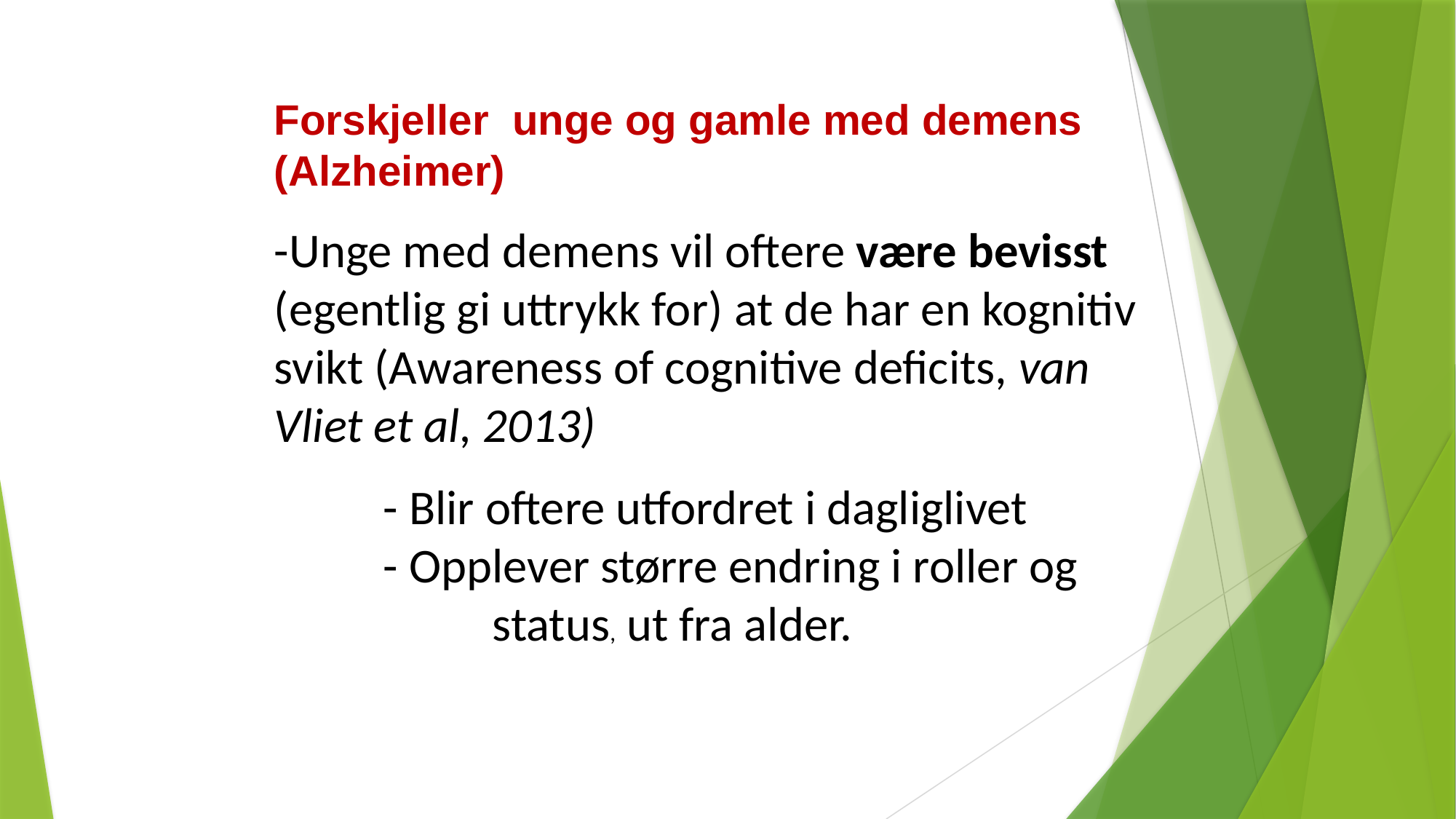

Forskjeller  unge og gamle med demens (Alzheimer)
-Unge med demens vil oftere være bevisst (egentlig gi uttrykk for) at de har en kognitiv svikt (Awareness of cognitive deficits, van Vliet et al, 2013)
	- Blir oftere utfordret i dagliglivet
	- Opplever større endring i roller og
		status, ut fra alder.